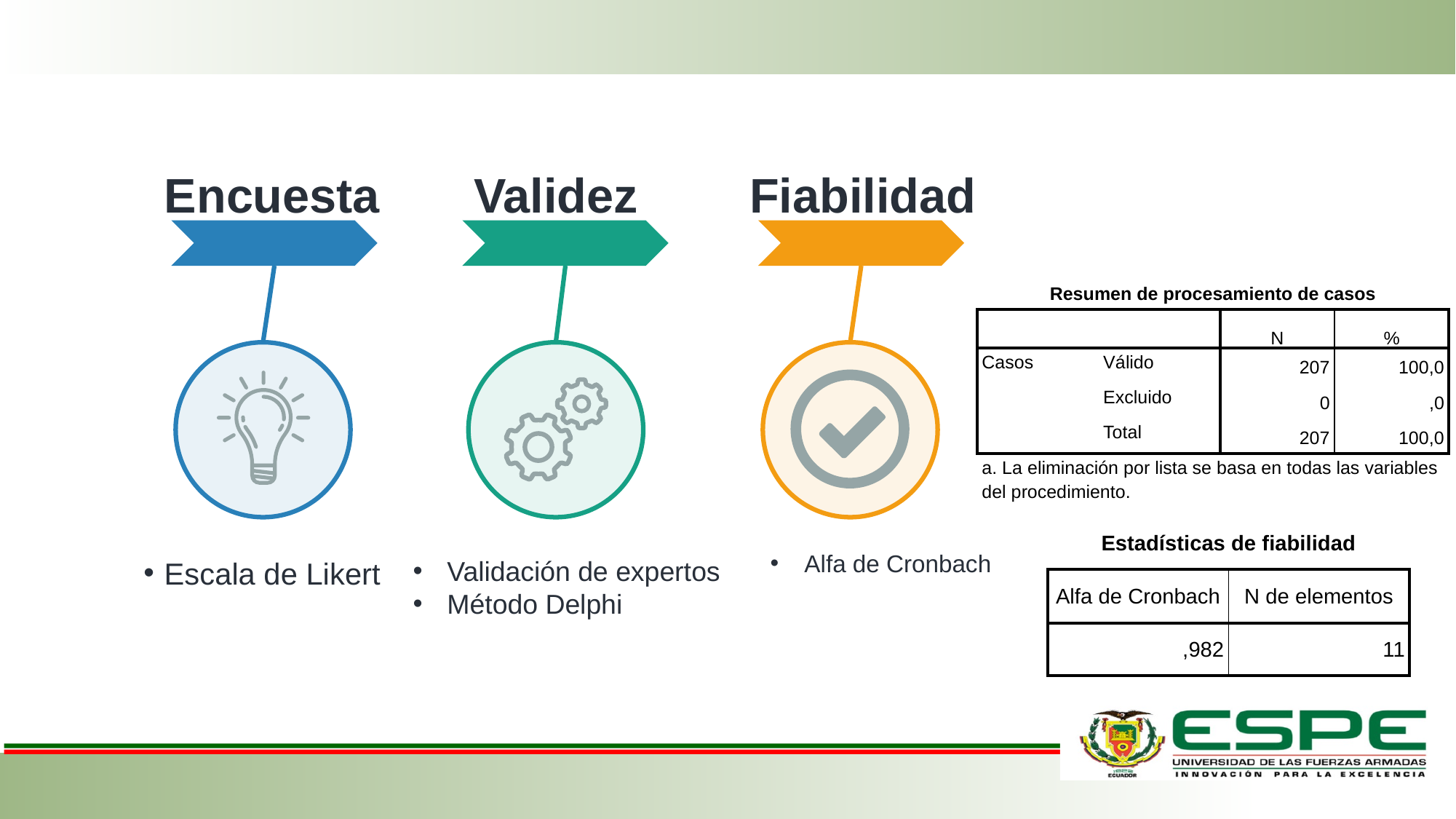

Encuesta
Validez
Fiabilidad

| Resumen de procesamiento de casos |  |  |  |
| --- | --- | --- | --- |
|  |  | N | % |
| Casos | Válido | 207 | 100,0 |
|  | Excluido | 0 | ,0 |
|  | Total | 207 | 100,0 |
| a. La eliminación por lista se basa en todas las variables del procedimiento. |  |  |  |

| Estadísticas de fiabilidad |  |
| --- | --- |
| Alfa de Cronbach | N de elementos |
| ,982 | 11 |
Alfa de Cronbach
Validación de expertos
Método Delphi
Escala de Likert